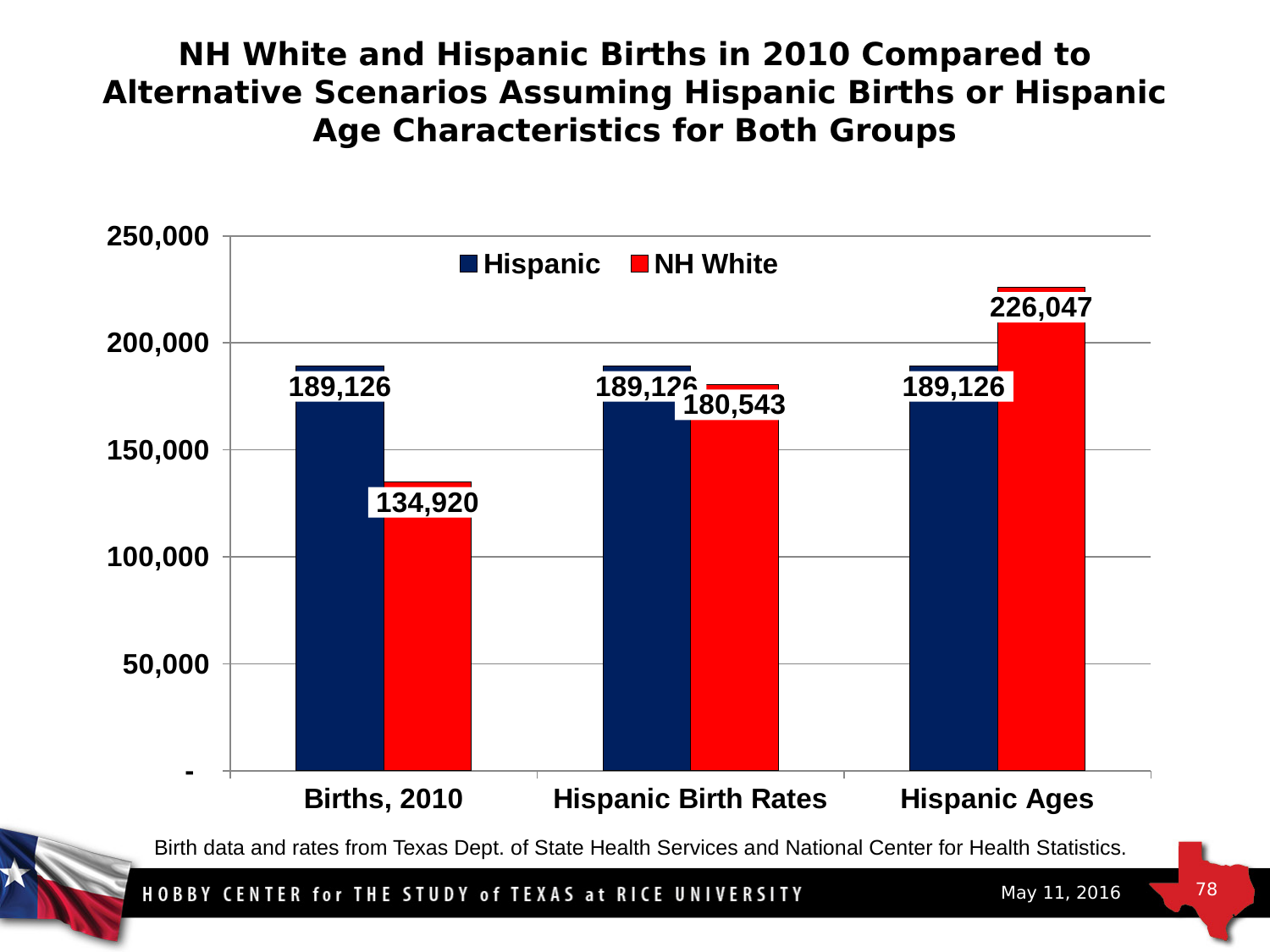

NH White and Hispanic Births in 2010 Compared to Alternative Scenarios Assuming Hispanic Births or Hispanic Age Characteristics for Both Groups

### Chart

| Category | Hispanic | NH White |
|---|---|---|
| Births, 2010 | 189126.0 | 134920.0 |
| Hispanic Birth Rates | 189126.0 | 180543.17150000003 |
| Hispanic Ages | 189126.0 | 226046.6093462896 |
Birth data and rates from Texas Dept. of State Health Services and National Center for Health Statistics.
78
May 11, 2016